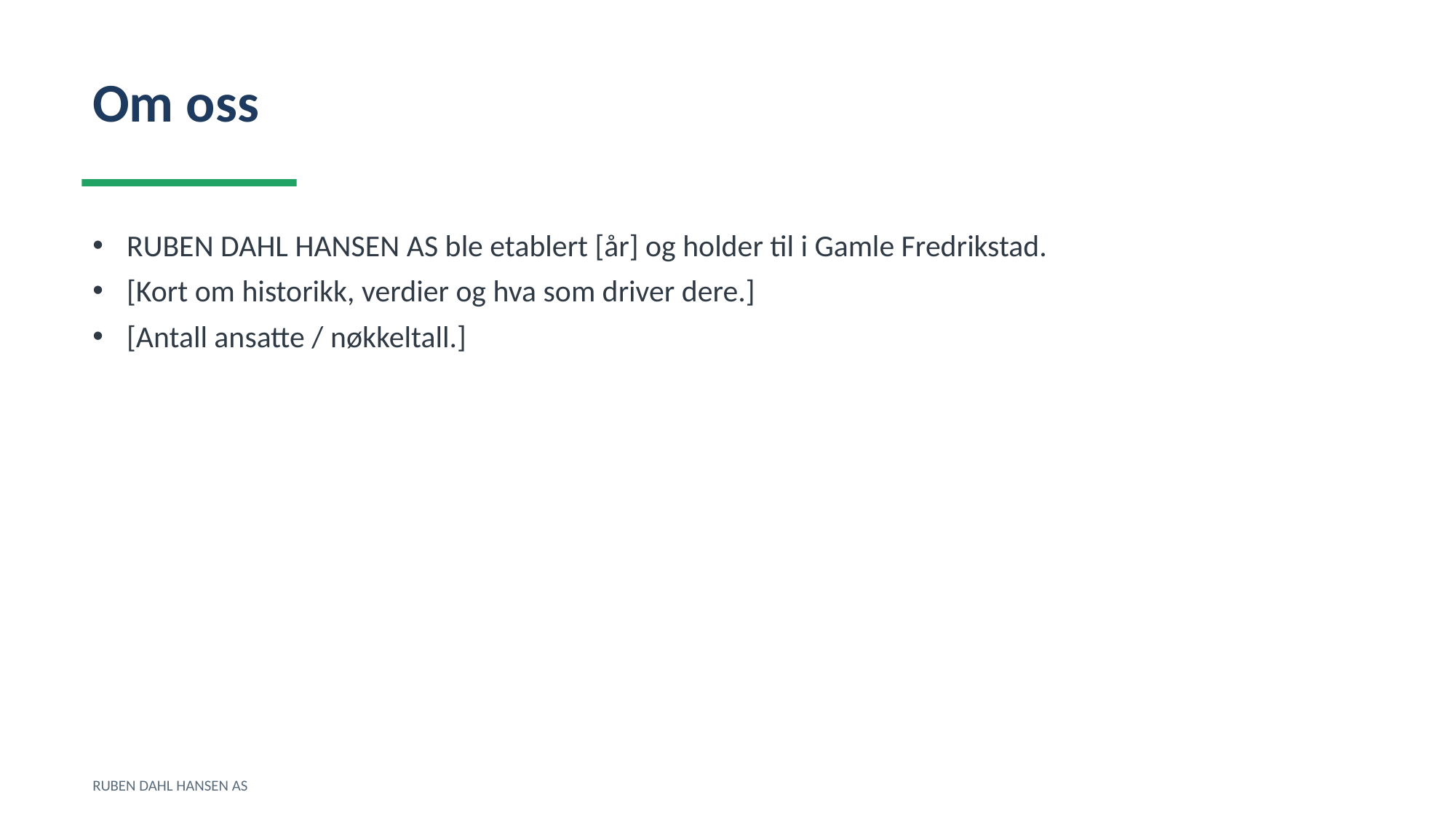

Om oss

RUBEN DAHL HANSEN AS ble etablert [år] og holder til i Gamle Fredrikstad.
[Kort om historikk, verdier og hva som driver dere.]
[Antall ansatte / nøkkeltall.]
RUBEN DAHL HANSEN AS